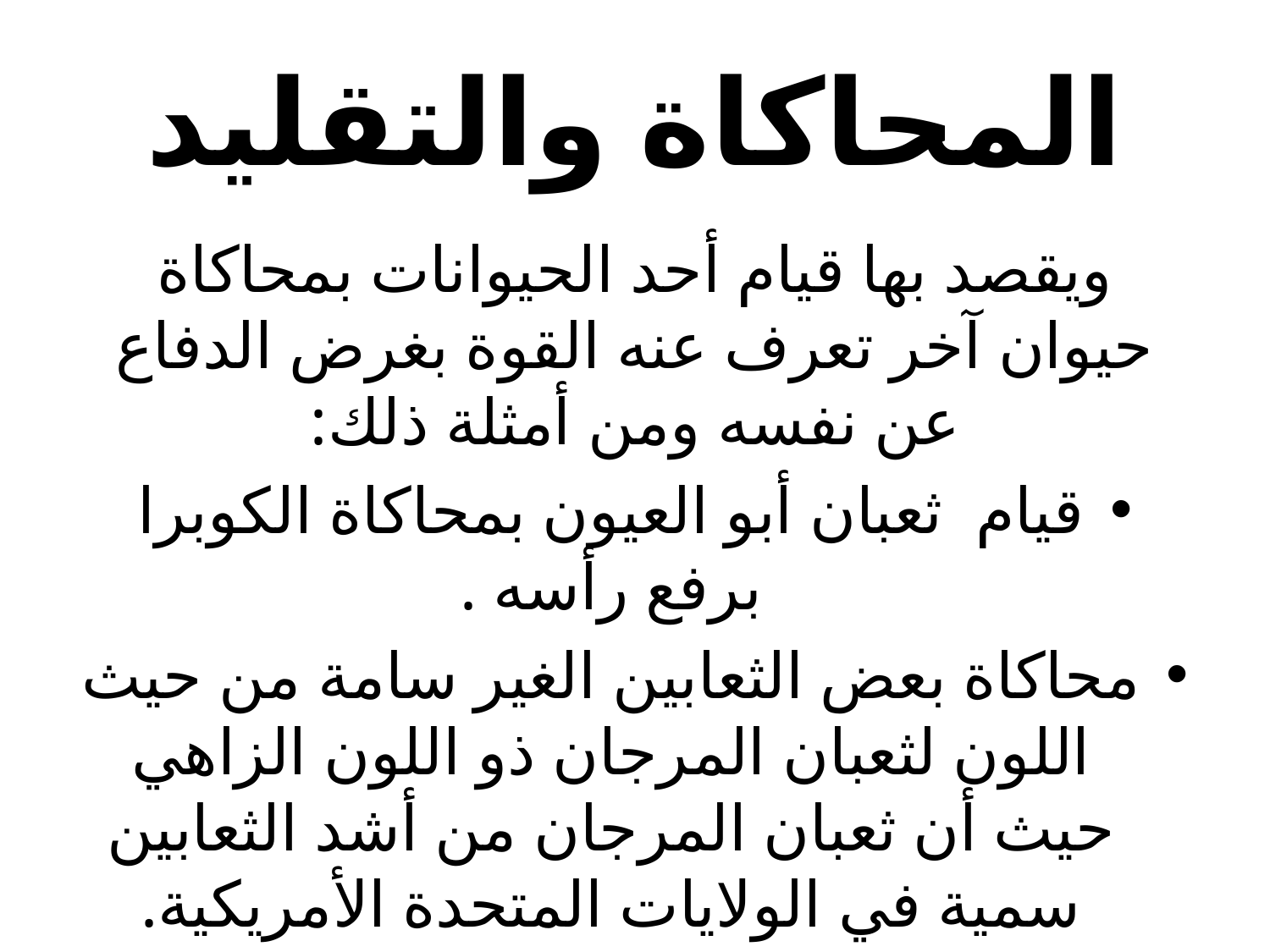

# المحاكاة والتقليد
ويقصد بها قيام أحد الحيوانات بمحاكاة حيوان آخر تعرف عنه القوة بغرض الدفاع عن نفسه ومن أمثلة ذلك:
قيام  ثعبان أبو العيون بمحاكاة الكوبرا برفع رأسه .
محاكاة بعض الثعابين الغير سامة من حيث اللون لثعبان المرجان ذو اللون الزاهي حيث أن ثعبان المرجان من أشد الثعابين سمية في الولايات المتحدة الأمريكية.